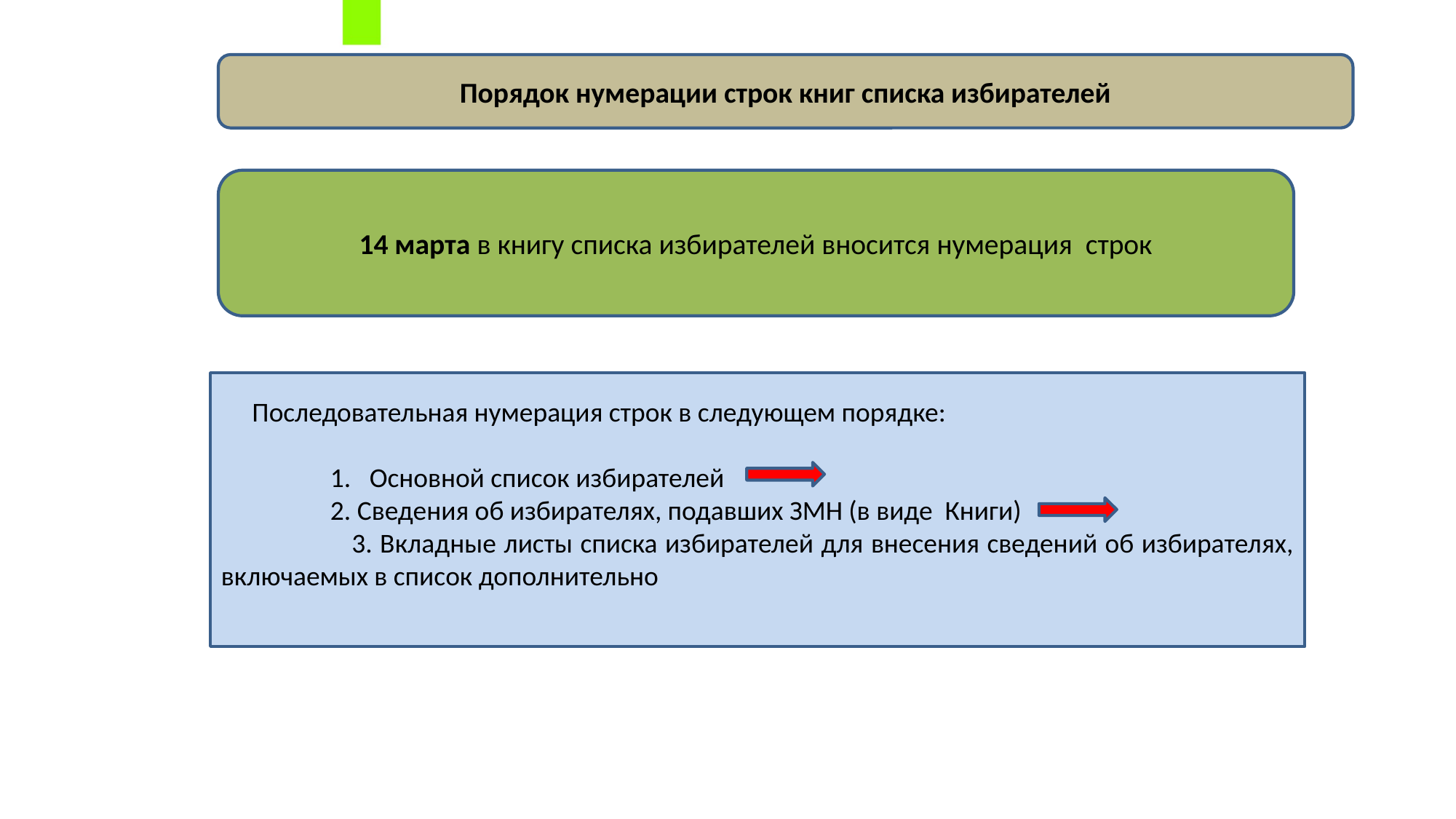

Порядок нумерации строк книг списка избирателей
14 марта в книгу списка избирателей вносится нумерация  строк
     Последовательная нумерация строк в следующем порядке:

	1.   Основной список избирателей
     	2. Сведения об избирателях, подавших ЗМН (в виде  Книги)
                 3. Вкладные листы списка избирателей для внесения сведений об избирателях, включаемых в список дополнительно